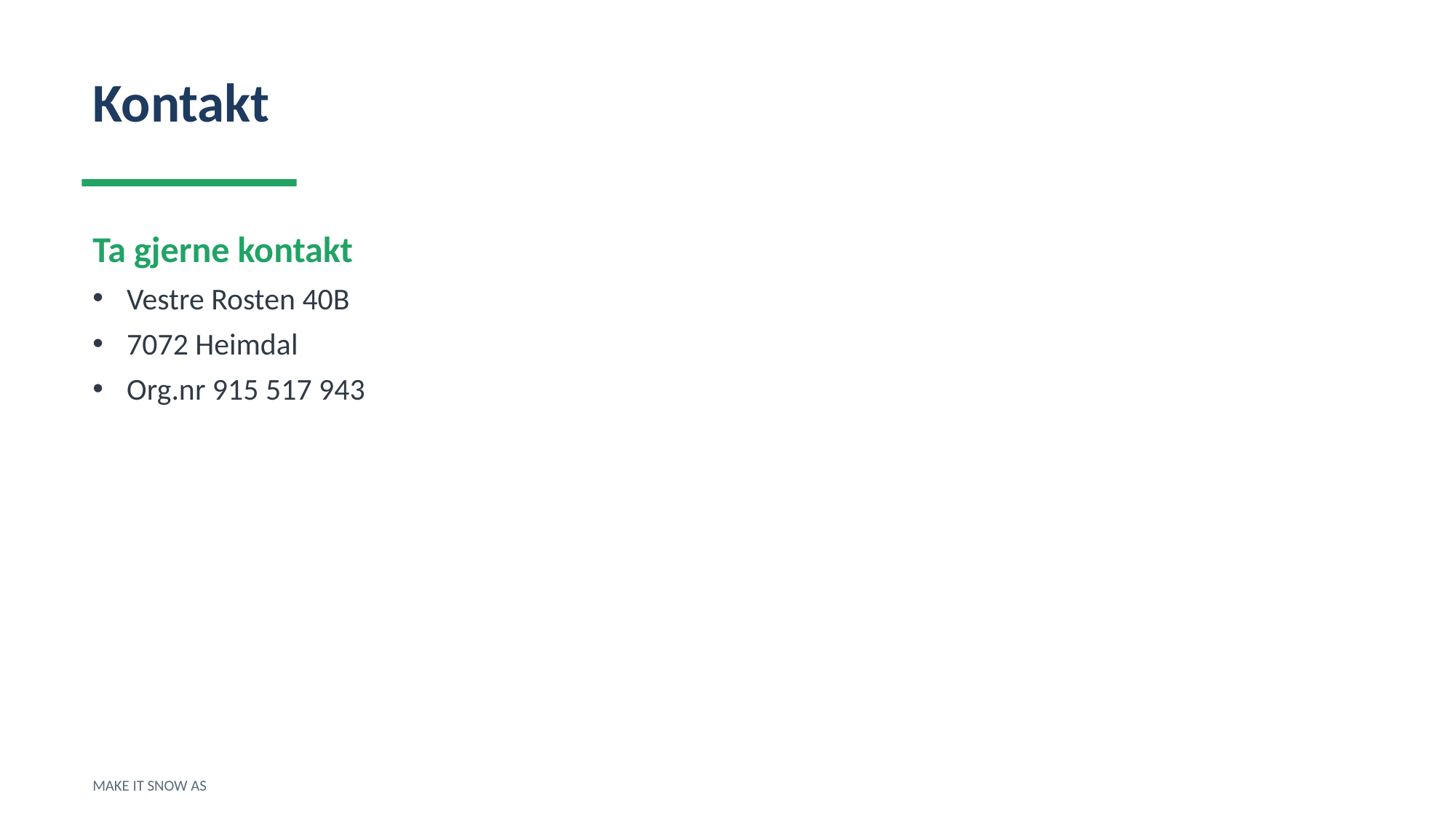

Kontakt

Ta gjerne kontakt
Vestre Rosten 40B
7072 Heimdal
Org.nr 915 517 943
MAKE IT SNOW AS